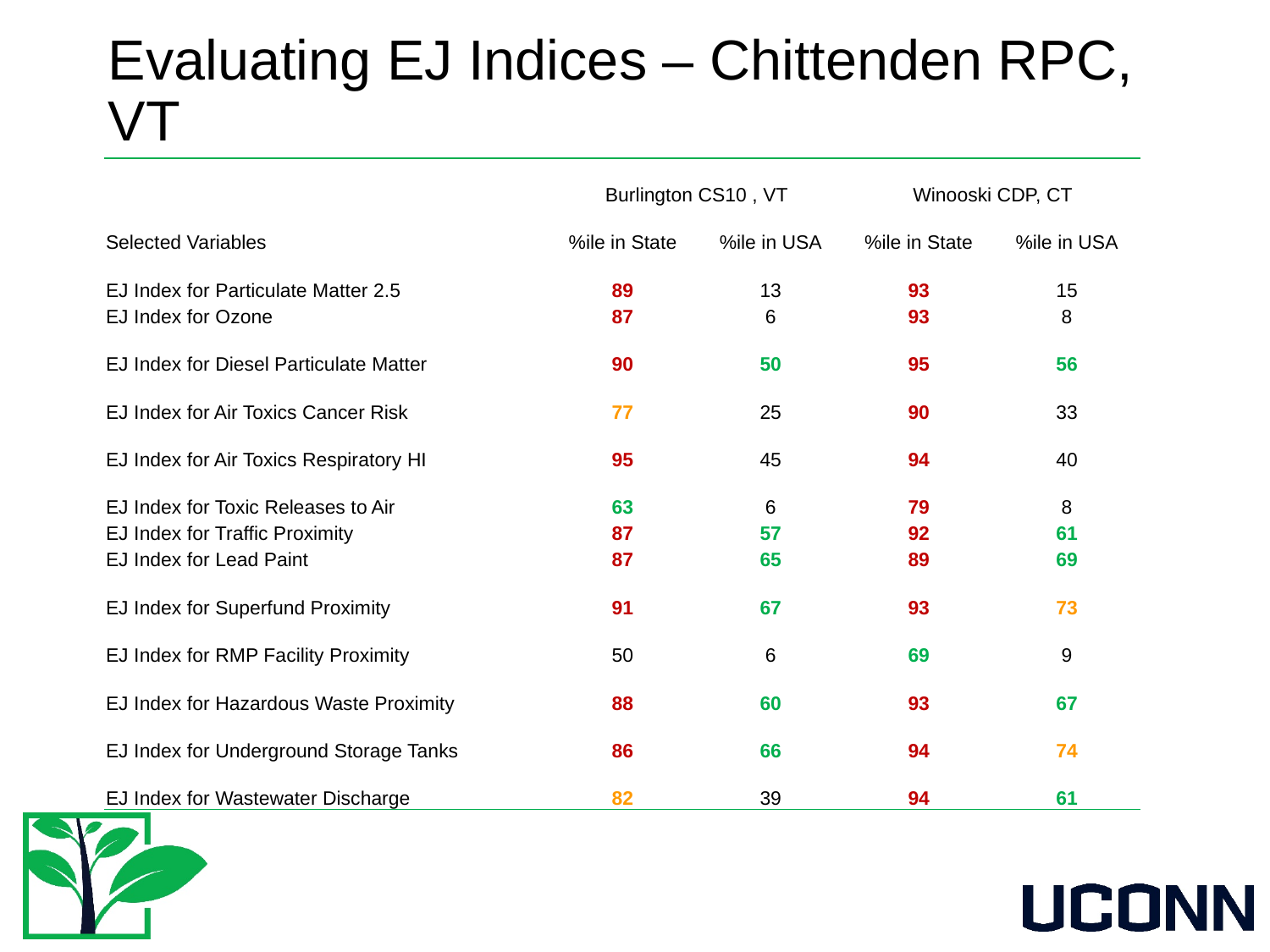

# Evaluating EJ Indices – Chittenden RPC, VT
|  | Burlington CS10 , VT |  | Winooski CDP, CT |  |
| --- | --- | --- | --- | --- |
| Selected Variables | %ile in State | %ile in USA | %ile in State | %ile in USA |
| EJ Index for Particulate Matter 2.5 | 89 | 13 | 93 | 15 |
| EJ Index for Ozone | 87 | 6 | 93 | 8 |
| EJ Index for Diesel Particulate Matter | 90 | 50 | 95 | 56 |
| EJ Index for Air Toxics Cancer Risk | 77 | 25 | 90 | 33 |
| EJ Index for Air Toxics Respiratory HI | 95 | 45 | 94 | 40 |
| EJ Index for Toxic Releases to Air | 63 | 6 | 79 | 8 |
| EJ Index for Traffic Proximity | 87 | 57 | 92 | 61 |
| EJ Index for Lead Paint | 87 | 65 | 89 | 69 |
| EJ Index for Superfund Proximity | 91 | 67 | 93 | 73 |
| EJ Index for RMP Facility Proximity | 50 | 6 | 69 | 9 |
| EJ Index for Hazardous Waste Proximity | 88 | 60 | 93 | 67 |
| EJ Index for Underground Storage Tanks | 86 | 66 | 94 | 74 |
| EJ Index for Wastewater Discharge | 82 | 39 | 94 | 61 |